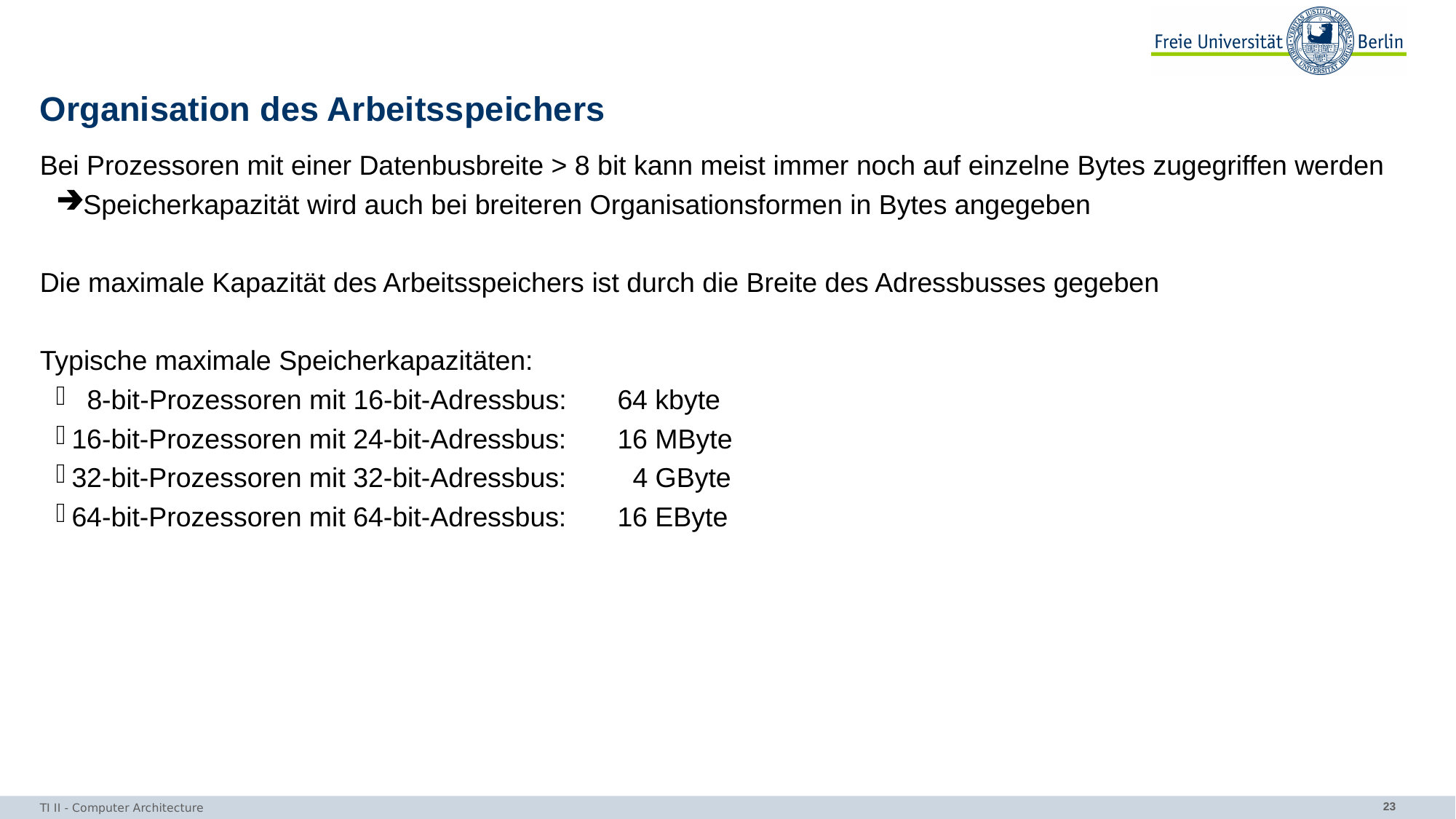

# Organisation des Arbeitsspeichers
Bei Prozessoren mit einer Datenbusbreite > 8 bit kann meist immer noch auf einzelne Bytes zugegriffen werden
Speicherkapazität wird auch bei breiteren Organisationsformen in Bytes angegeben

Die maximale Kapazität des Arbeitsspeichers ist durch die Breite des Adressbusses gegeben

Typische maximale Speicherkapazitäten:
  8-bit-Prozessoren mit 16-bit-Adressbus:	64 kbyte
16-bit-Prozessoren mit 24-bit-Adressbus:	16 MByte
32-bit-Prozessoren mit 32-bit-Adressbus:	  4 GByte
64-bit-Prozessoren mit 64-bit-Adressbus:	16 EByte
TI II - Computer Architecture